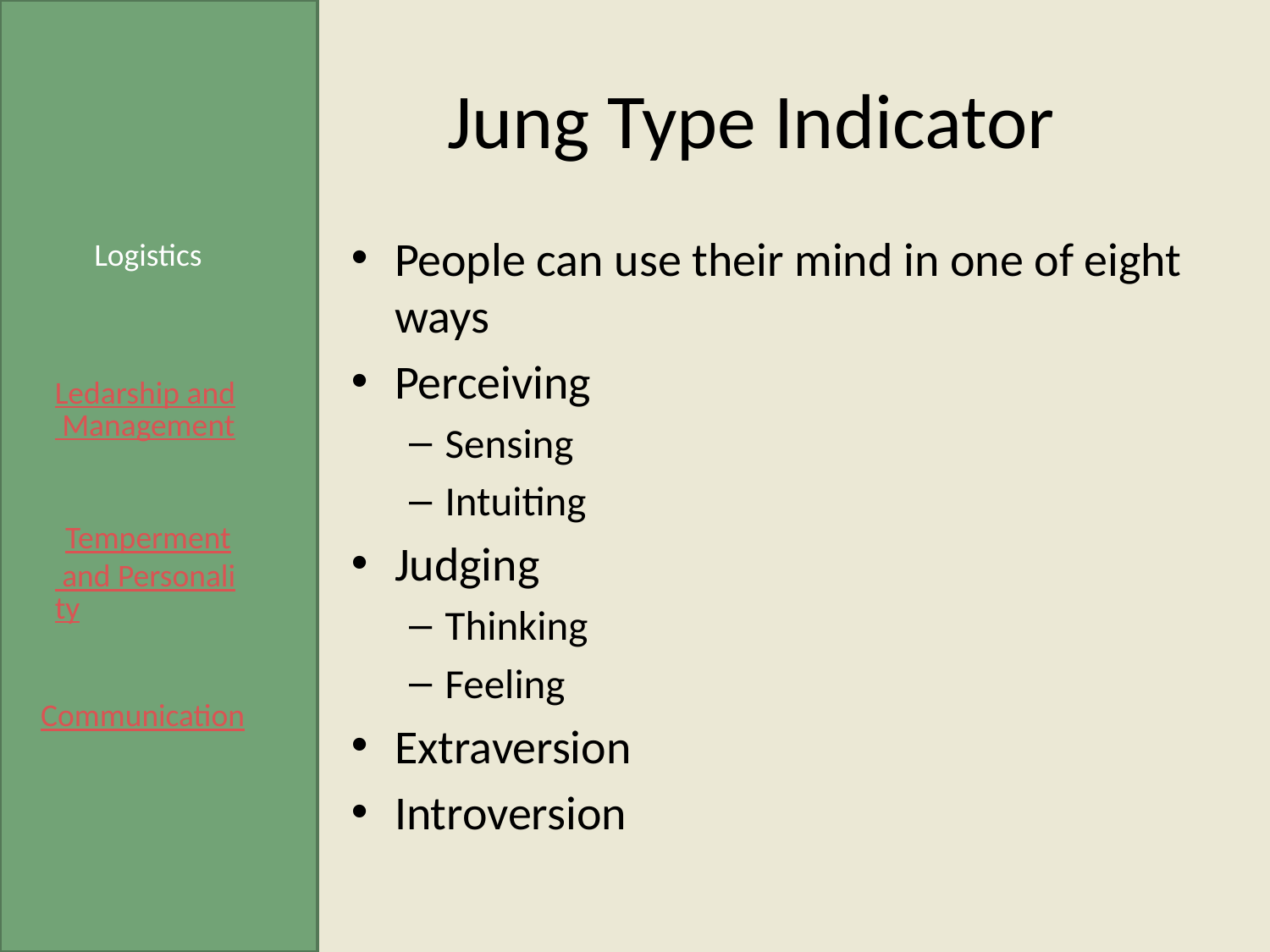

# Jung Type Indicator
People can use their mind in one of eight ways
Perceiving
Sensing
Intuiting
Judging
Thinking
Feeling
Extraversion
Introversion